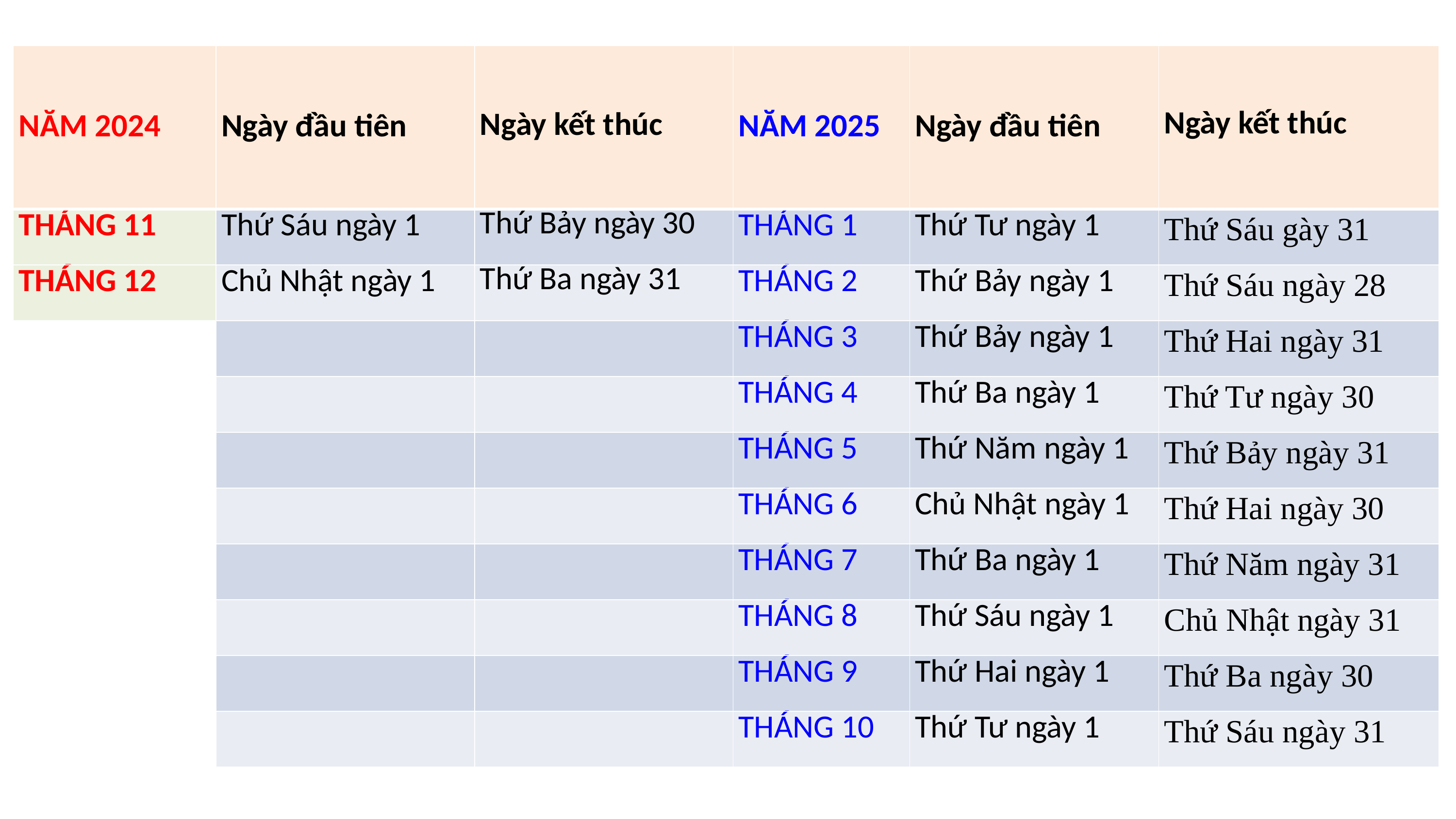

| NĂM 2024 | Ngày đầu tiên | Ngày kết thúc | NĂM 2025 | Ngày đầu tiên | Ngày kết thúc |
| --- | --- | --- | --- | --- | --- |
| THÁNG 11 | Thứ Sáu ngày 1 | Thứ Bảy ngày 30 | THÁNG 1 | Thứ Tư ngày 1 | Thứ Sáu gày 31 |
| THÁNG 12 | Chủ Nhật ngày 1 | Thứ Ba ngày 31 | THÁNG 2 | Thứ Bảy ngày 1 | Thứ Sáu ngày 28 |
|  |  |  | THÁNG 3 | Thứ Bảy ngày 1 | Thứ Hai ngày 31 |
|  |  |  | THÁNG 4 | Thứ Ba ngày 1 | Thứ Tư ngày 30 |
|  |  |  | THÁNG 5 | Thứ Năm ngày 1 | Thứ Bảy ngày 31 |
|  |  |  | THÁNG 6 | Chủ Nhật ngày 1 | Thứ Hai ngày 30 |
|  |  |  | THÁNG 7 | Thứ Ba ngày 1 | Thứ Năm ngày 31 |
|  |  |  | THÁNG 8 | Thứ Sáu ngày 1 | Chủ Nhật ngày 31 |
|  |  |  | THÁNG 9 | Thứ Hai ngày 1 | Thứ Ba ngày 30 |
|  |  |  | THÁNG 10 | Thứ Tư ngày 1 | Thứ Sáu ngày 31 |